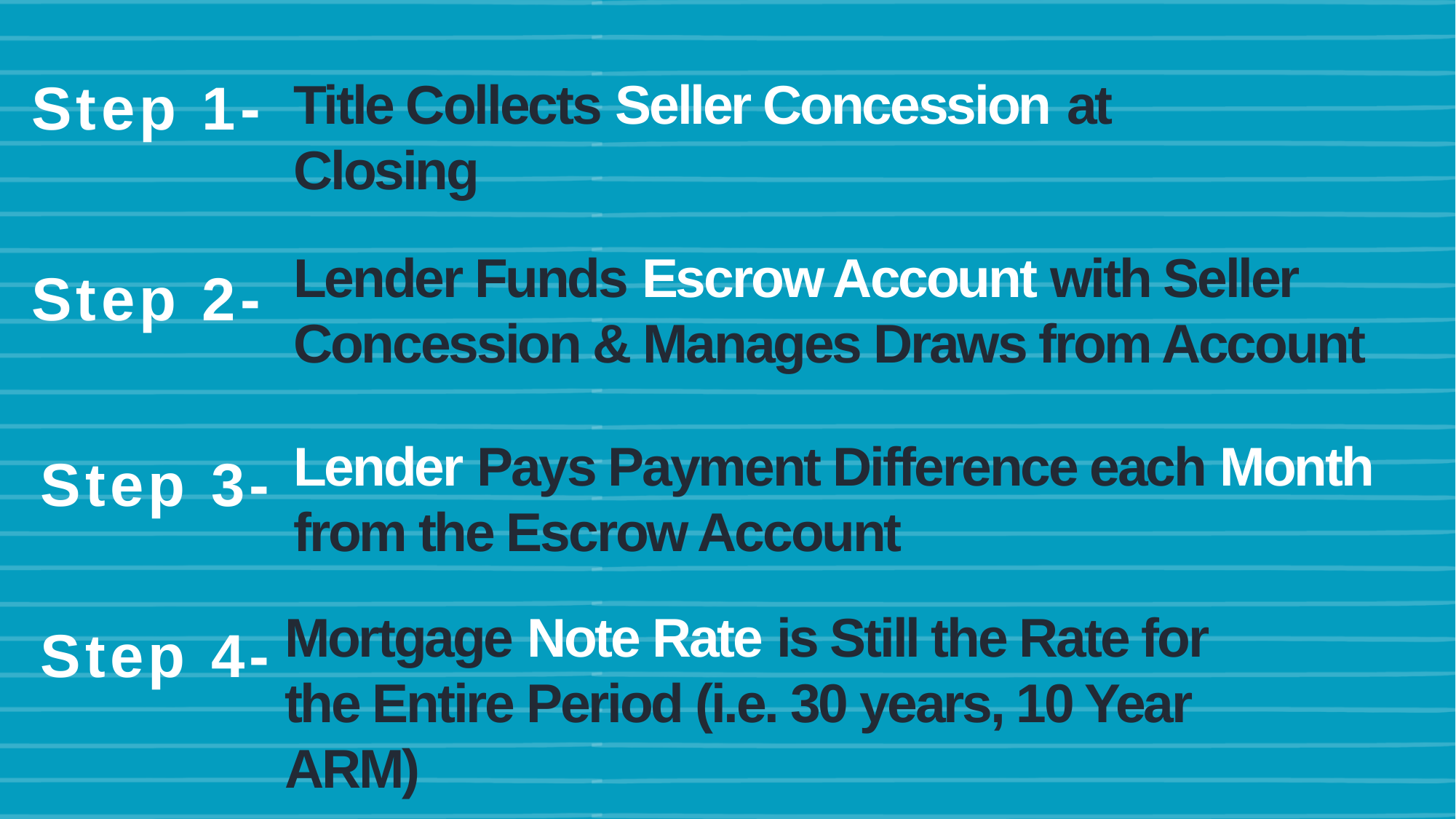

Step 1-
Title Collects Seller Concession at Closing
Lender Funds Escrow Account with Seller Concession & Manages Draws from Account
Step 2-
Lender Pays Payment Difference each Month from the Escrow Account
Step 3-
Mortgage Note Rate is Still the Rate for the Entire Period (i.e. 30 years, 10 Year ARM)
Step 4-